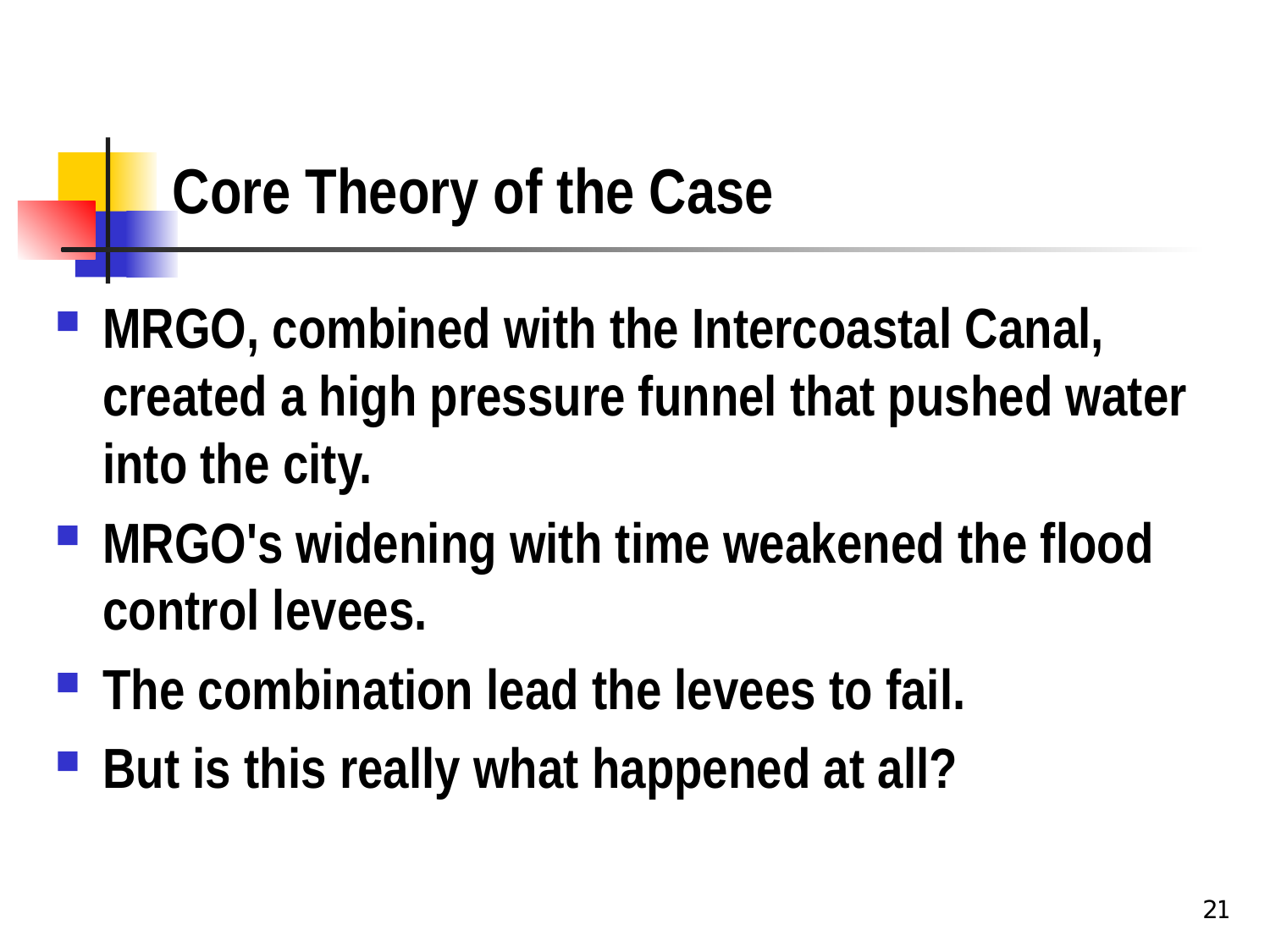

# Core Theory of the Case
MRGO, combined with the Intercoastal Canal, created a high pressure funnel that pushed water into the city.
MRGO's widening with time weakened the flood control levees.
The combination lead the levees to fail.
But is this really what happened at all?
21